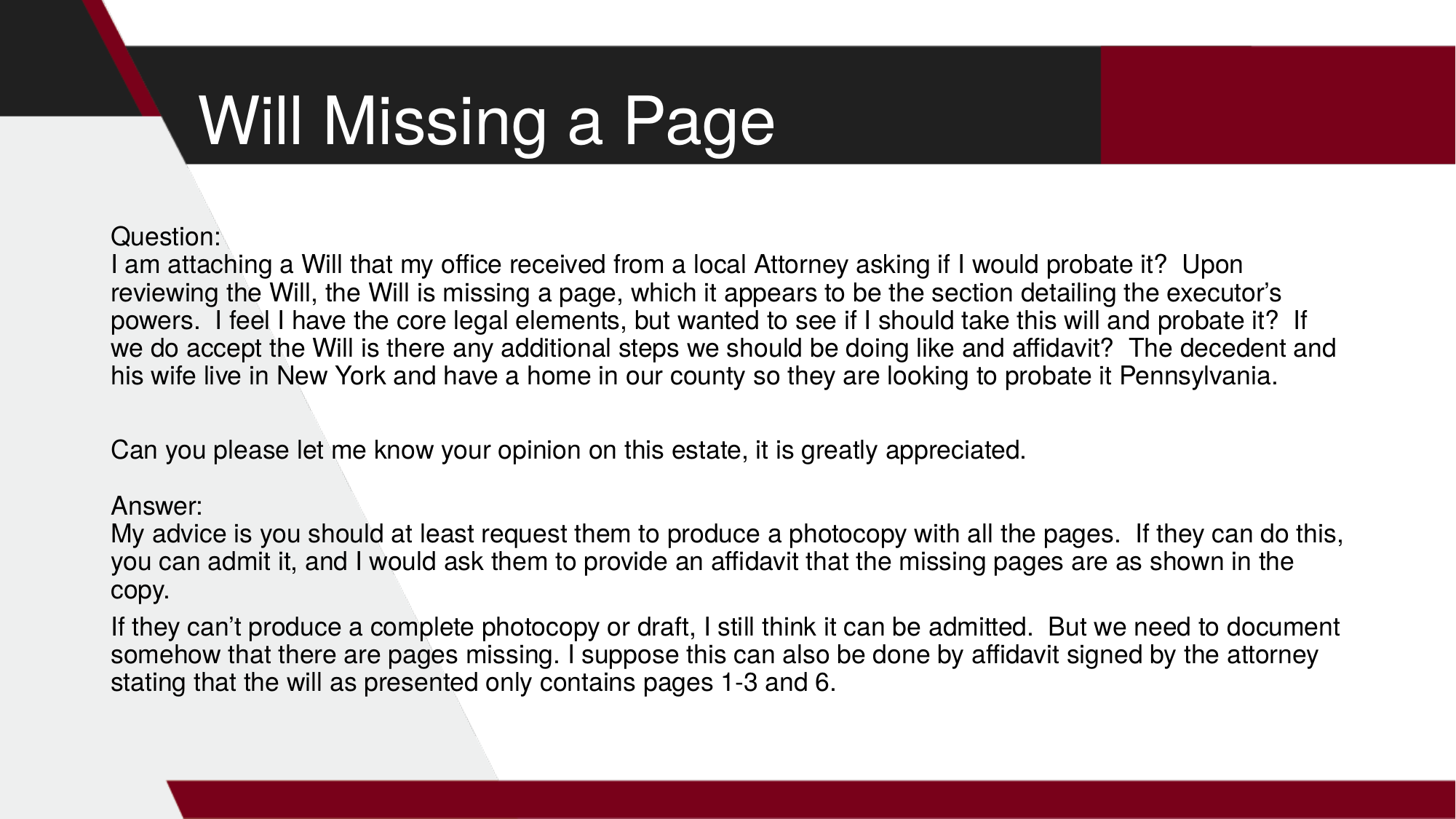

# Will Missing a Page
Question:
I am attaching a Will that my office received from a local Attorney asking if I would probate it?  Upon reviewing the Will, the Will is missing a page, which it appears to be the section detailing the executor’s powers.  I feel I have the core legal elements, but wanted to see if I should take this will and probate it?  If we do accept the Will is there any additional steps we should be doing like and affidavit?  The decedent and his wife live in New York and have a home in our county so they are looking to probate it Pennsylvania.

Can you please let me know your opinion on this estate, it is greatly appreciated.
Answer:
My advice is you should at least request them to produce a photocopy with all the pages.  If they can do this, you can admit it, and I would ask them to provide an affidavit that the missing pages are as shown in the copy.
If they can’t produce a complete photocopy or draft, I still think it can be admitted.  But we need to document somehow that there are pages missing. I suppose this can also be done by affidavit signed by the attorney stating that the will as presented only contains pages 1-3 and 6.